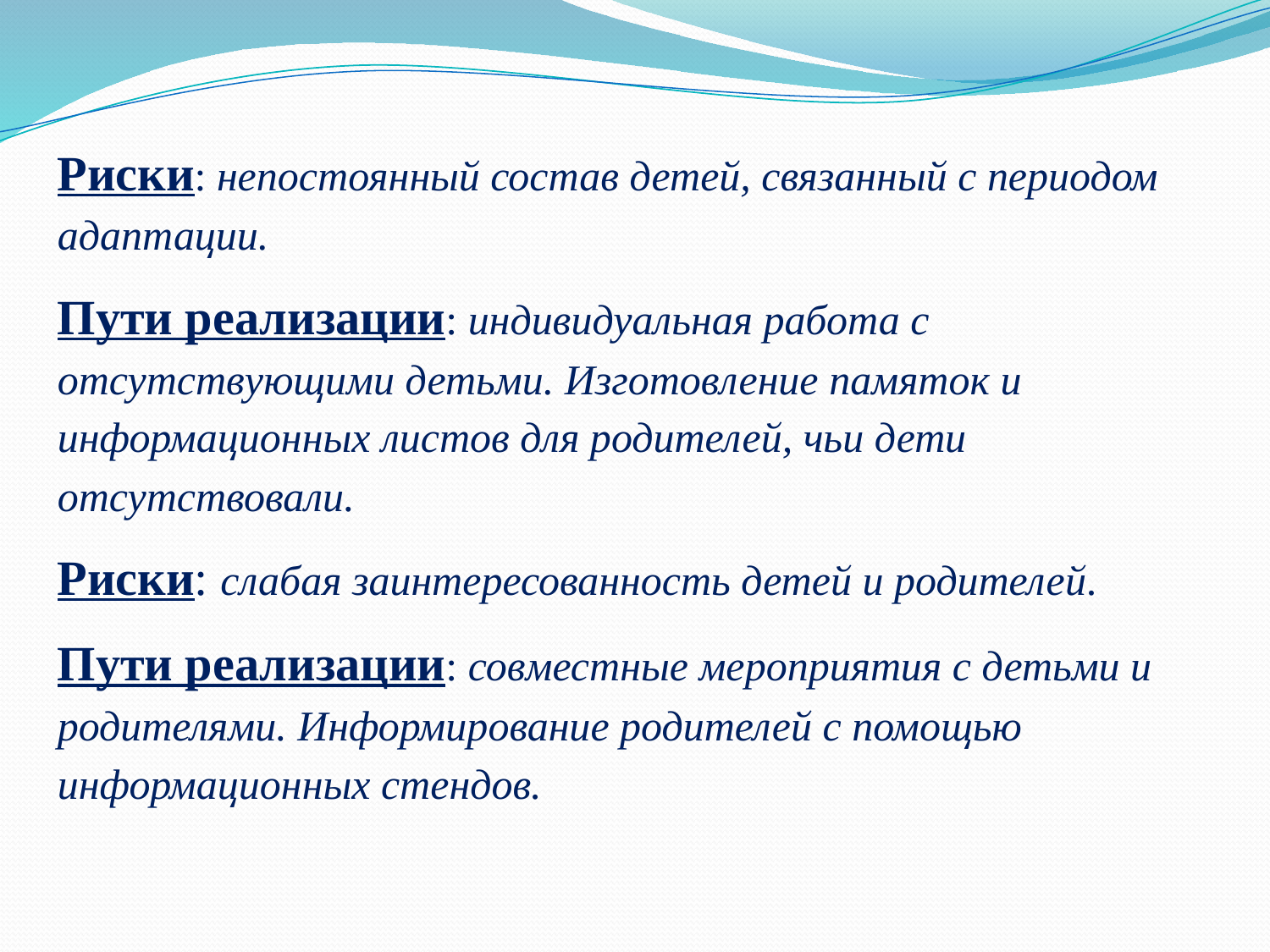

Риски: непостоянный состав детей, связанный с периодом адаптации.
Пути реализации: индивидуальная работа с отсутствующими детьми. Изготовление памяток и информационных листов для родителей, чьи дети отсутствовали.
Риски: слабая заинтересованность детей и родителей.
Пути реализации: совместные мероприятия с детьми и родителями. Информирование родителей с помощью информационных стендов.